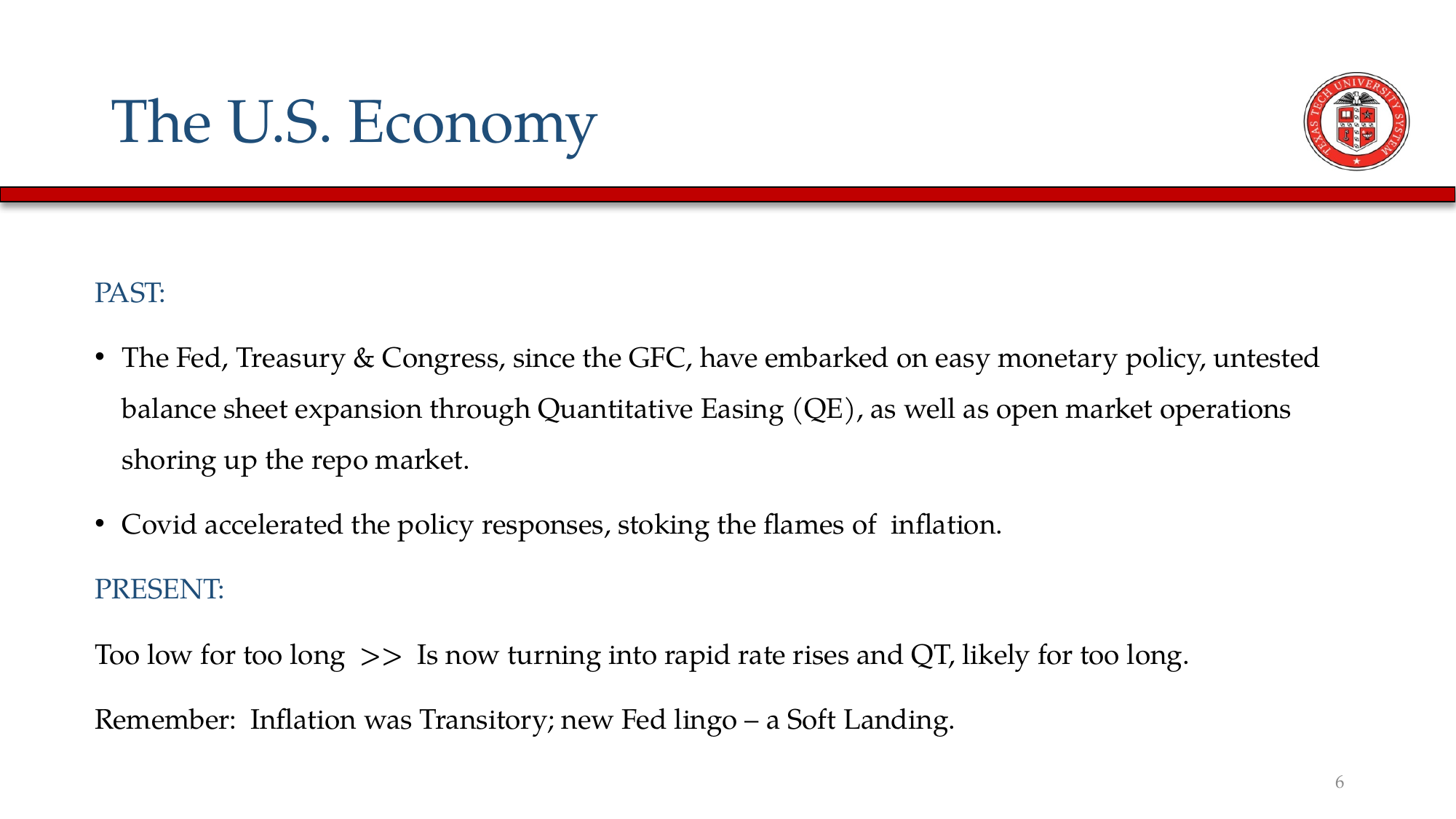

# The U.S. Economy
PAST:
The Fed, Treasury & Congress, since the GFC, have embarked on easy monetary policy, untested balance sheet expansion through Quantitative Easing (QE), as well as open market operations shoring up the repo market.
Covid accelerated the policy responses, stoking the flames of  inflation.
PRESENT:
Too low for too long  >>  Is now turning into rapid rate rises and QT, likely for too long.
Remember:  Inflation was Transitory; new Fed lingo – a Soft Landing.

6